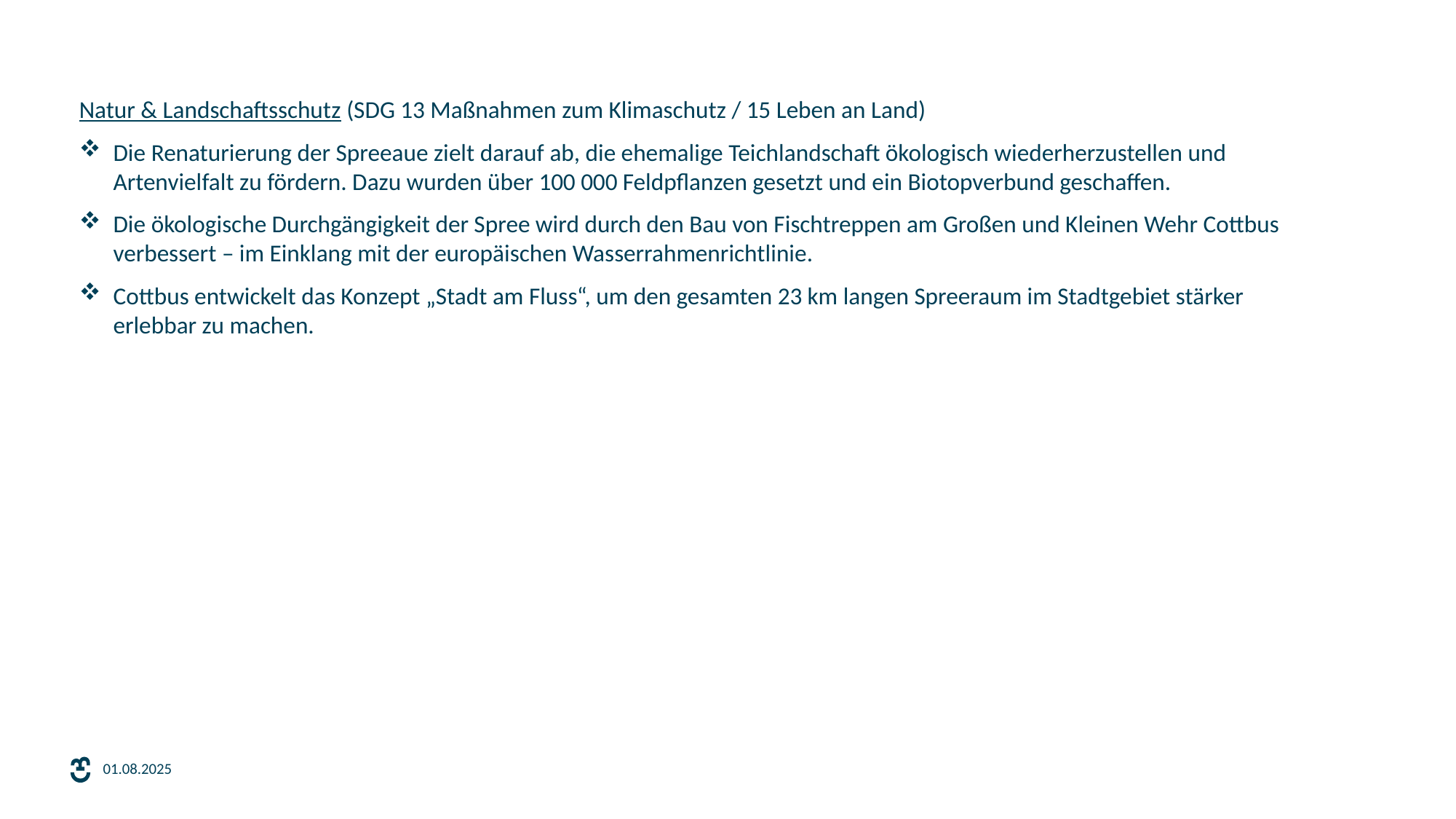

Natur & Landschaftsschutz (SDG 13 Maßnahmen zum Klimaschutz / 15 Leben an Land)
Die Renaturierung der Spreeaue zielt darauf ab, die ehemalige Teichlandschaft ökologisch wiederherzustellen und Artenvielfalt zu fördern. Dazu wurden über 100 000 Feldpflanzen gesetzt und ein Biotopverbund geschaffen.
Die ökologische Durchgängigkeit der Spree wird durch den Bau von Fischtreppen am Großen und Kleinen Wehr Cottbus verbessert – im Einklang mit der europäischen Wasserrahmenrichtlinie.
Cottbus entwickelt das Konzept „Stadt am Fluss“, um den gesamten 23 km langen Spreeraum im Stadtgebiet stärker erlebbar zu machen.

01.08.2025